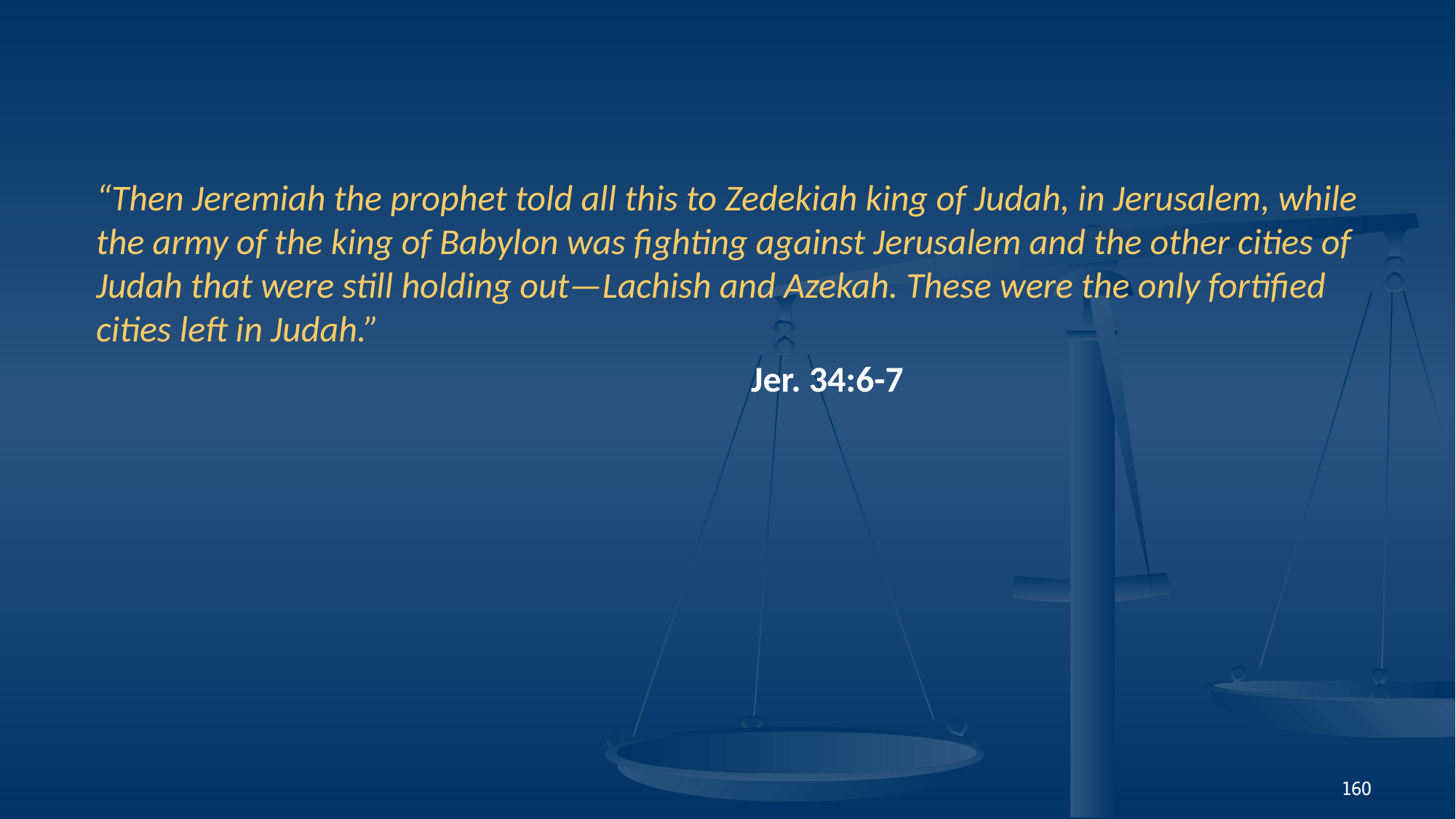

“Then Jeremiah the prophet told all this to Zedekiah king of Judah, in Jerusalem, while the army of the king of Babylon was fighting against Jerusalem and the other cities of Judah that were still holding out—Lachish and Azekah. These were the only fortified cities left in Judah.”
						Jer. 34:6-7

160